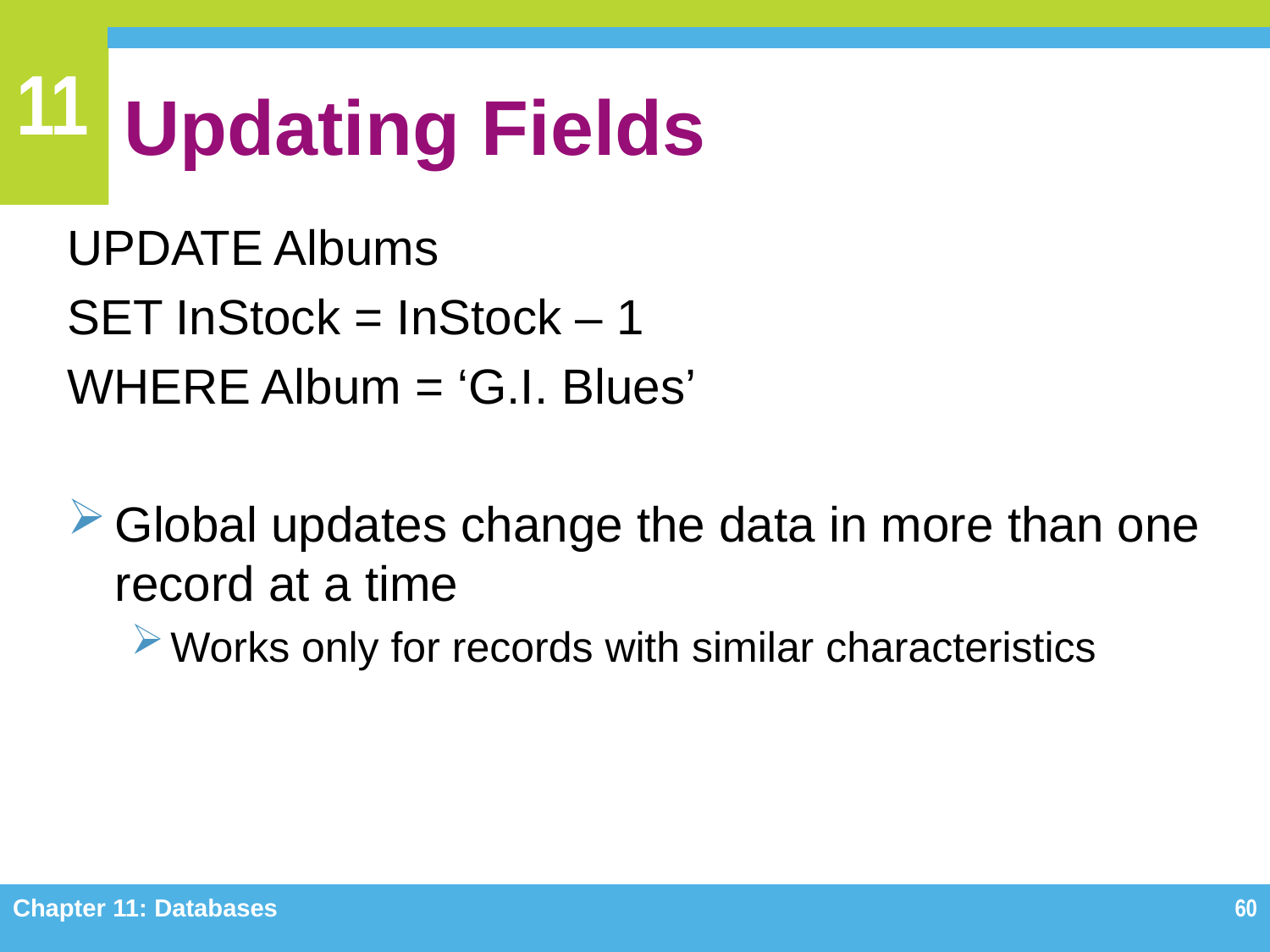

# Updating Fields
UPDATE Albums
SET InStock = InStock – 1
WHERE Album = ‘G.I. Blues’

Global updates change the data in more than one record at a time
Works only for records with similar characteristics
Chapter 11: Databases
60